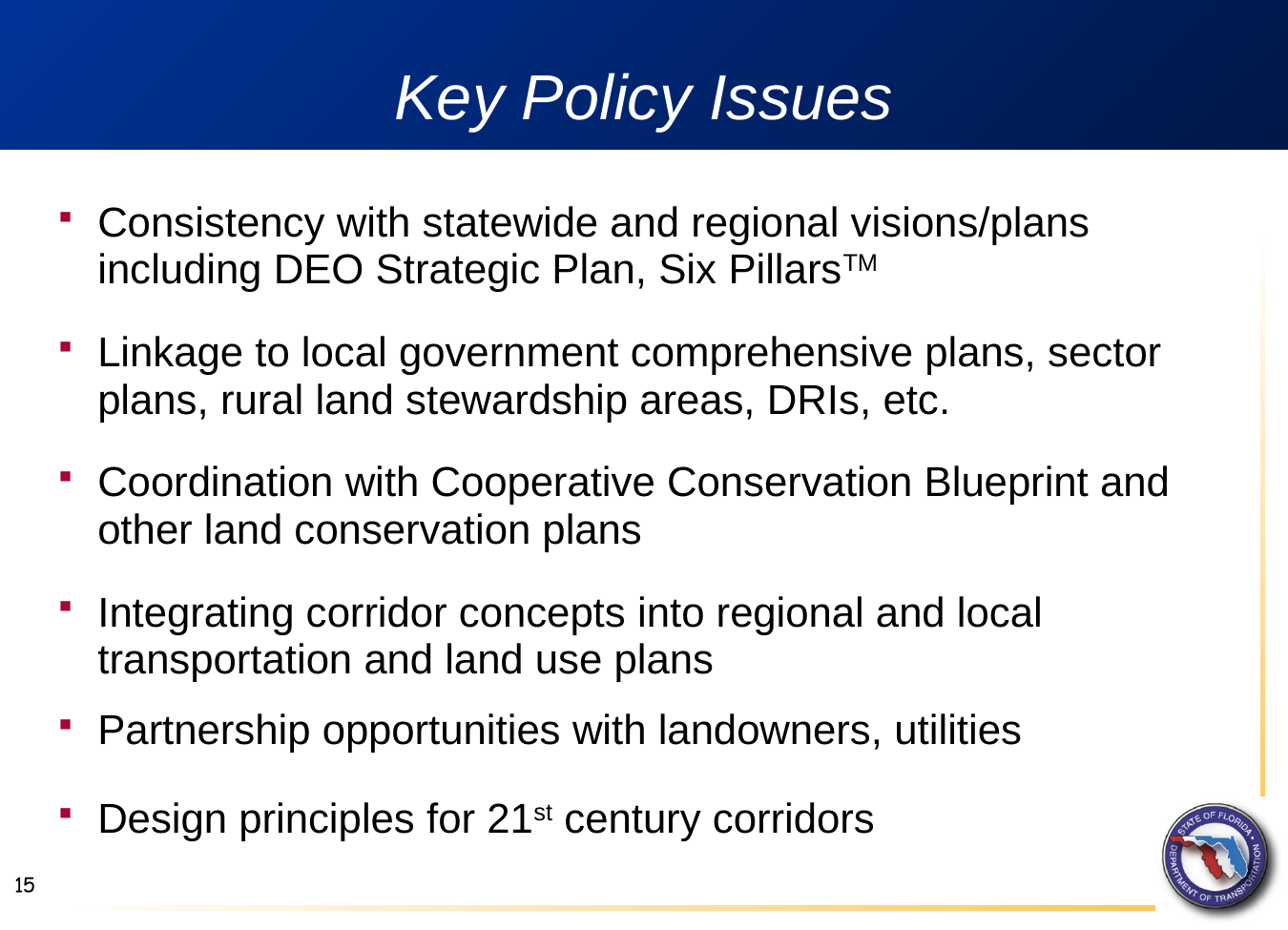

# Key Policy Issues
Consistency with statewide and regional visions/plans including DEO Strategic Plan, Six PillarsTM
Linkage to local government comprehensive plans, sector plans, rural land stewardship areas, DRIs, etc.
Coordination with Cooperative Conservation Blueprint and other land conservation plans
Integrating corridor concepts into regional and local transportation and land use plans
Partnership opportunities with landowners, utilities
Design principles for 21st century corridors
15